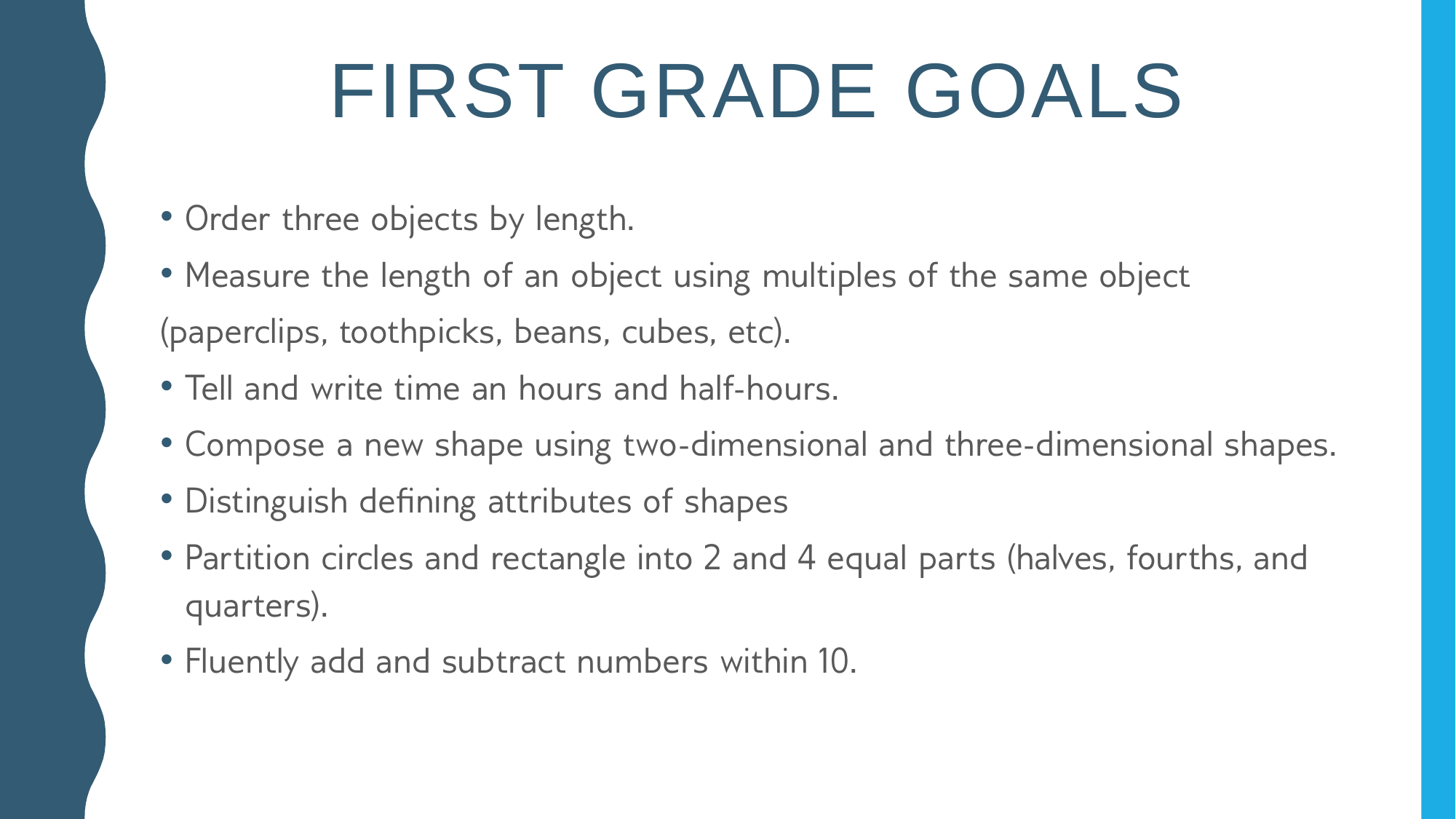

# First Grade Goals
Order three objects by length.
Measure the length of an object using multiples of the same object
(paperclips, toothpicks, beans, cubes, etc).
Tell and write time an hours and half-hours.
Compose a new shape using two-dimensional and three-dimensional shapes.
Distinguish defining attributes of shapes
Partition circles and rectangle into 2 and 4 equal parts (halves, fourths, and quarters).
Fluently add and subtract numbers within 10.